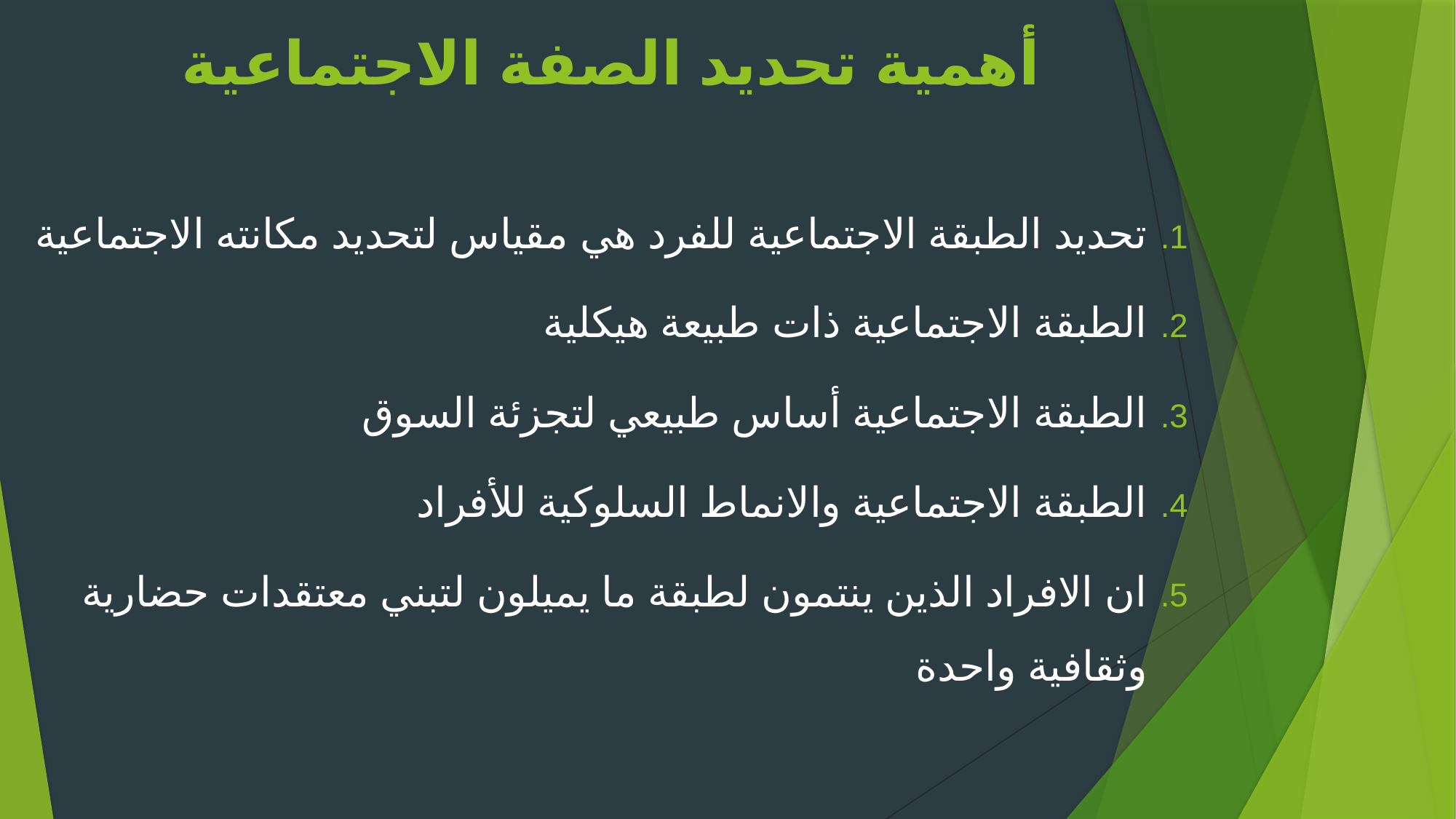

# أهمية تحديد الصفة الاجتماعية
تحديد الطبقة الاجتماعية للفرد هي مقياس لتحديد مكانته الاجتماعية
الطبقة الاجتماعية ذات طبيعة هيكلية
الطبقة الاجتماعية أساس طبيعي لتجزئة السوق
الطبقة الاجتماعية والانماط السلوكية للأفراد
ان الافراد الذين ينتمون لطبقة ما يميلون لتبني معتقدات حضارية وثقافية واحدة